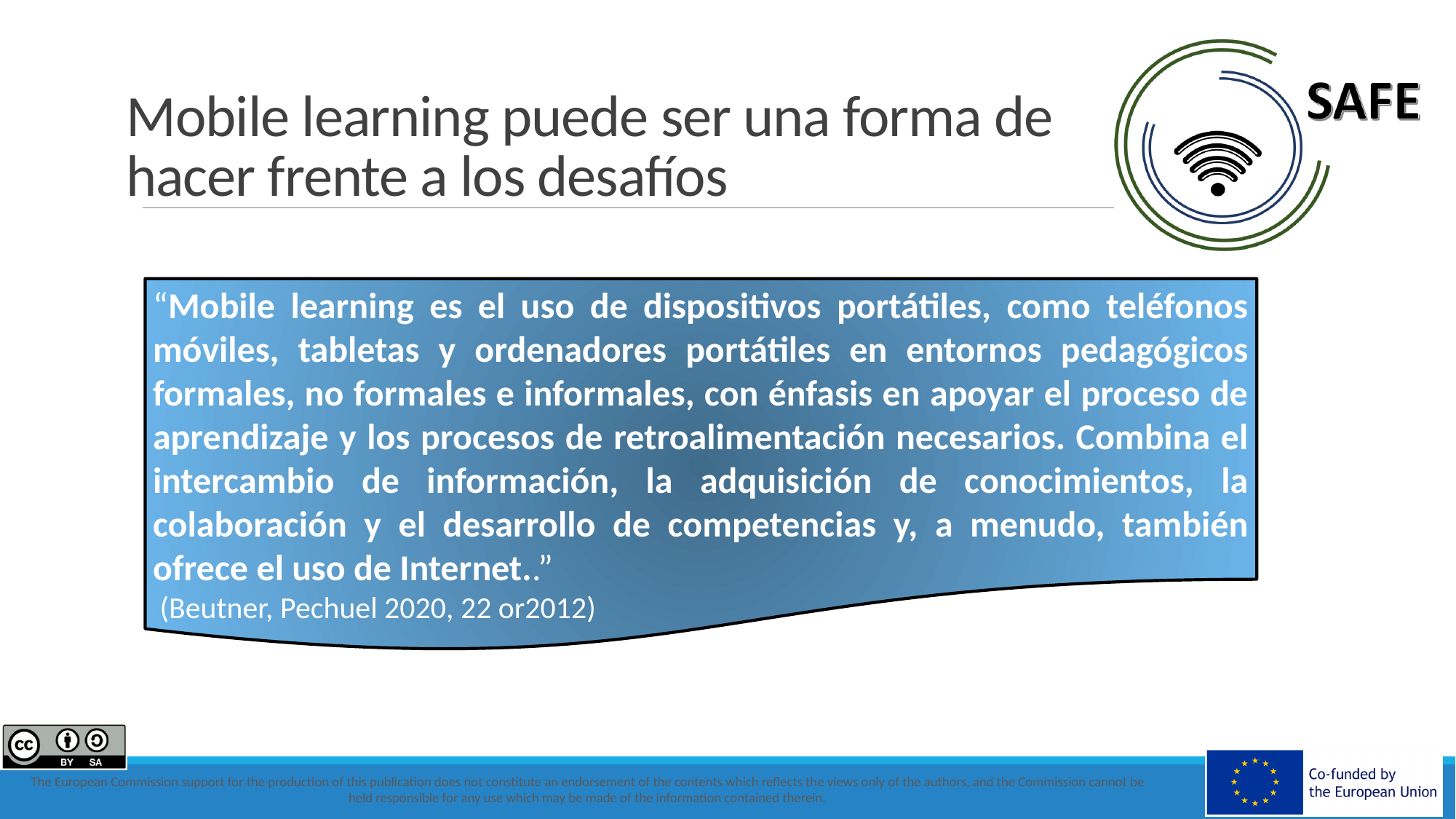

# Mobile learning puede ser una forma de hacer frente a los desafíos
“Mobile learning es el uso de dispositivos portátiles, como teléfonos móviles, tabletas y ordenadores portátiles en entornos pedagógicos formales, no formales e informales, con énfasis en apoyar el proceso de aprendizaje y los procesos de retroalimentación necesarios. Combina el intercambio de información, la adquisición de conocimientos, la colaboración y el desarrollo de competencias y, a menudo, también ofrece el uso de Internet..”
 (Beutner, Pechuel 2020, 22 or2012)